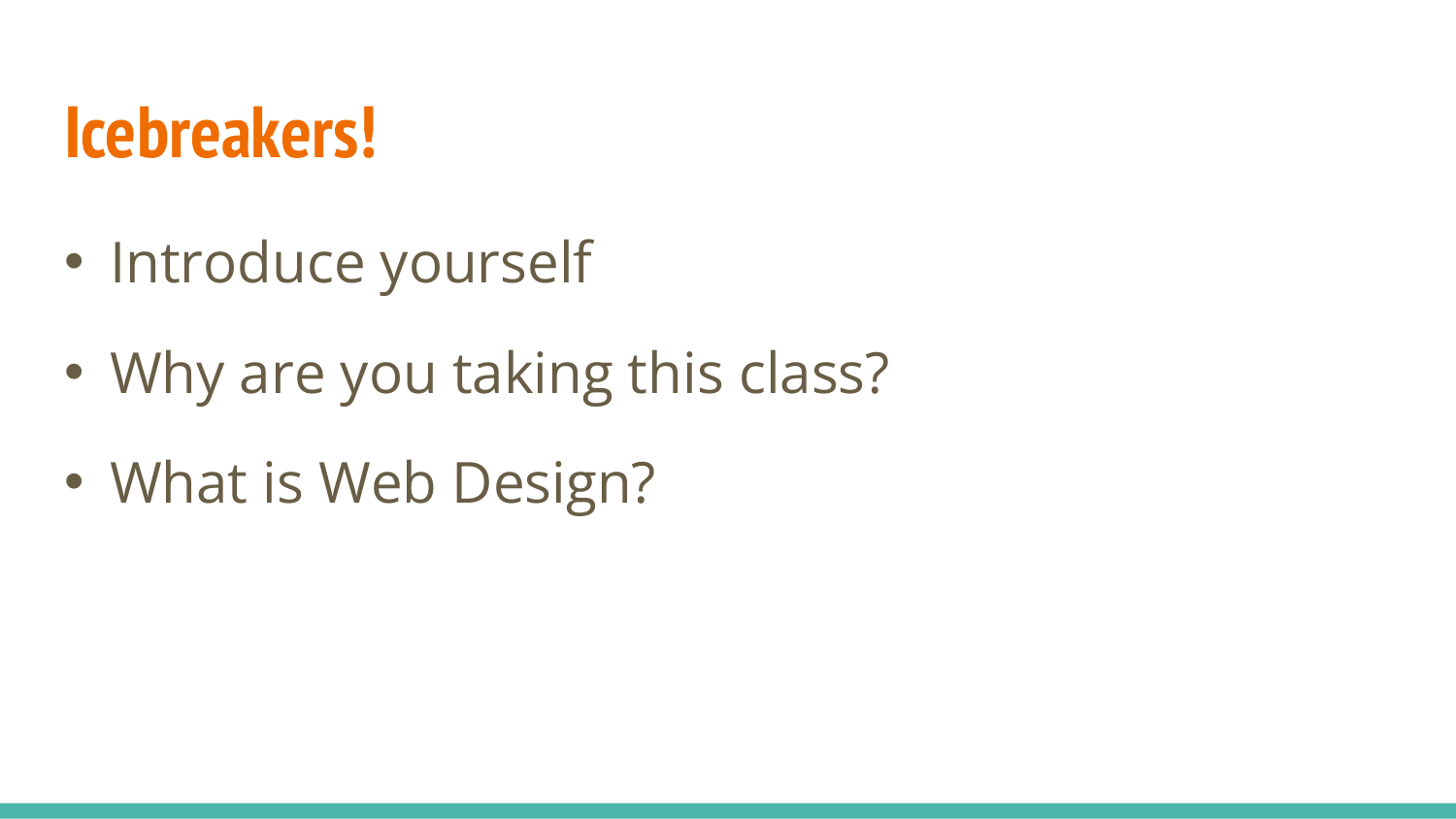

# Icebreakers!
Introduce yourself
Why are you taking this class?
What is Web Design?